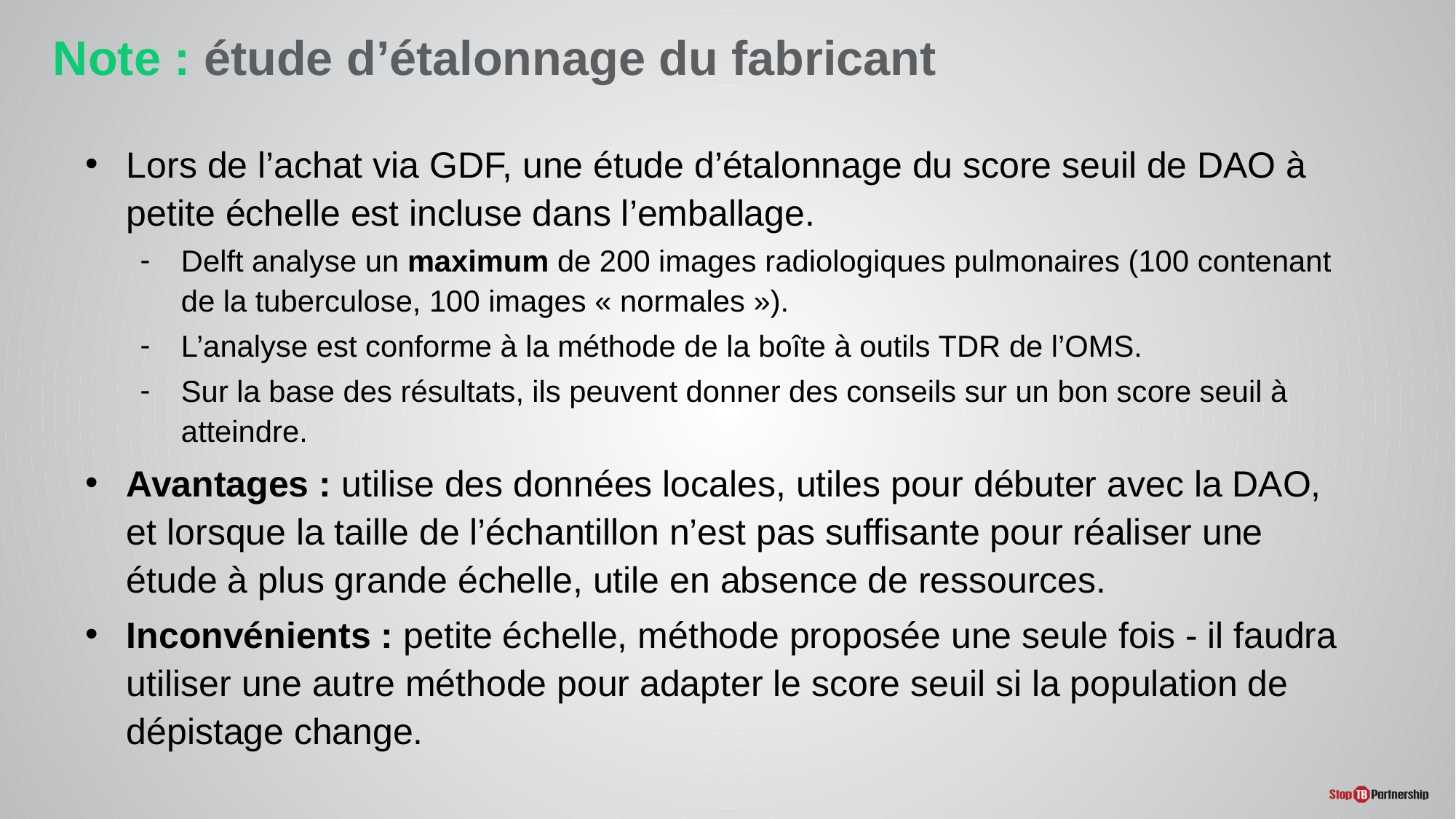

# Note : étude d’étalonnage du fabricant
Lors de l’achat via GDF, une étude d’étalonnage du score seuil de DAO à petite échelle est incluse dans l’emballage.
Delft analyse un maximum de 200 images radiologiques pulmonaires (100 contenant de la tuberculose, 100 images « normales »).
L’analyse est conforme à la méthode de la boîte à outils TDR de l’OMS.
Sur la base des résultats, ils peuvent donner des conseils sur un bon score seuil à atteindre.
Avantages : utilise des données locales, utiles pour débuter avec la DAO, et lorsque la taille de l’échantillon n’est pas suffisante pour réaliser une étude à plus grande échelle, utile en absence de ressources.
Inconvénients : petite échelle, méthode proposée une seule fois - il faudra utiliser une autre méthode pour adapter le score seuil si la population de dépistage change.